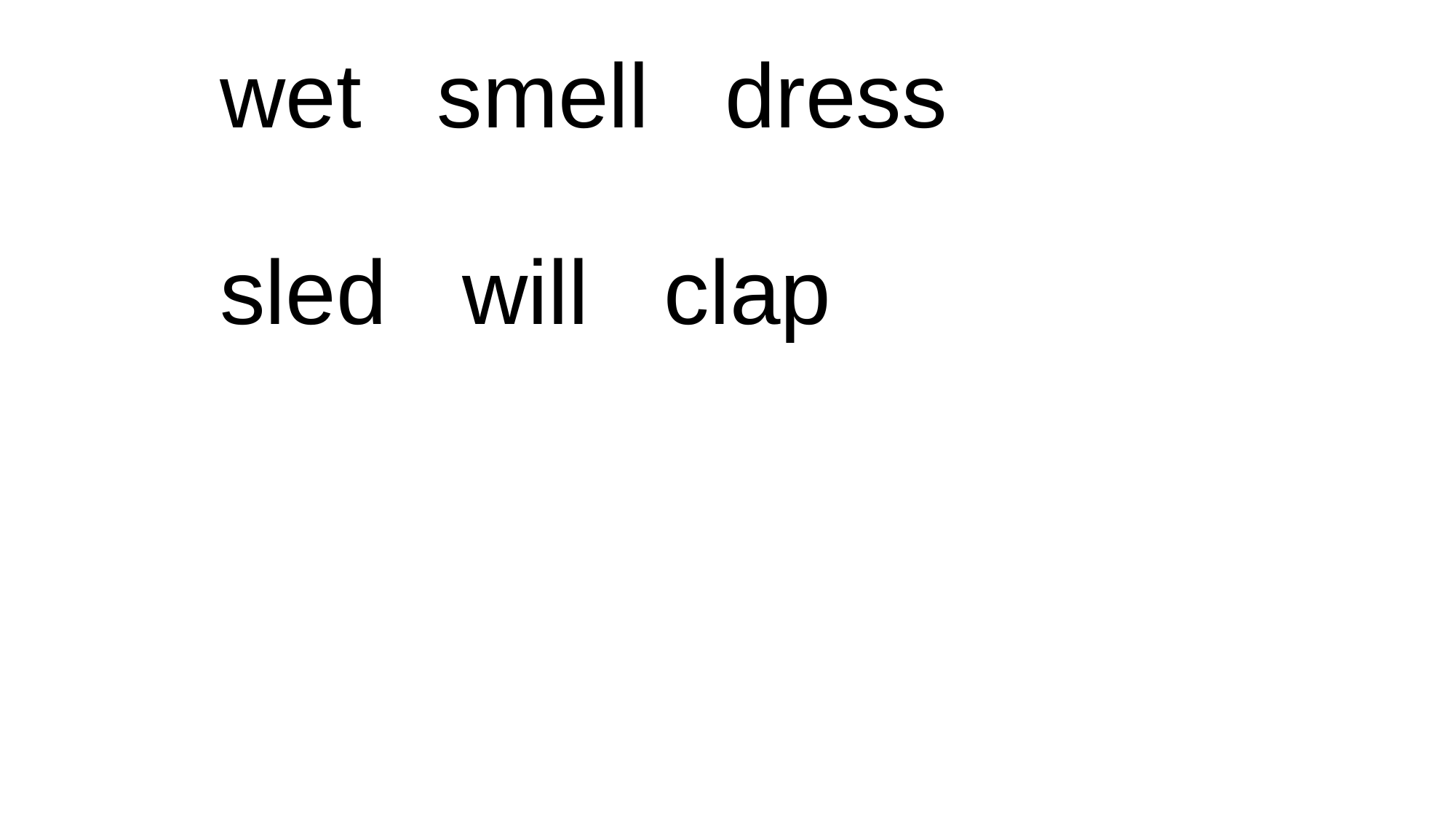

# wet   smell   dress sled   will   clap